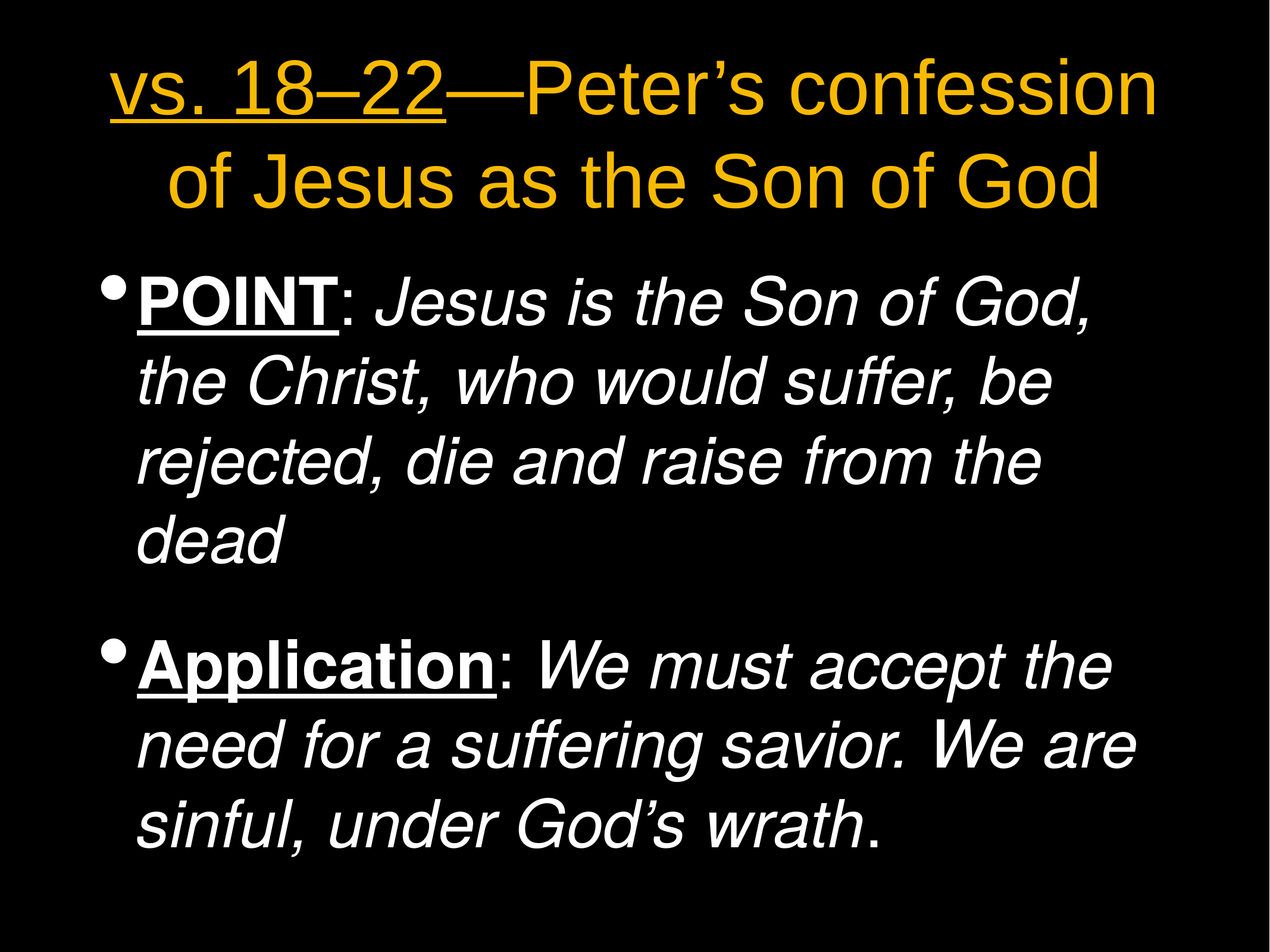

# vs. 18–22—Peter’s confession of Jesus as the Son of God
POINT: Jesus is the Son of God, the Christ, who would suffer, be rejected, die and raise from the dead
Application: We must accept the need for a suffering savior. We are sinful, under God’s wrath.